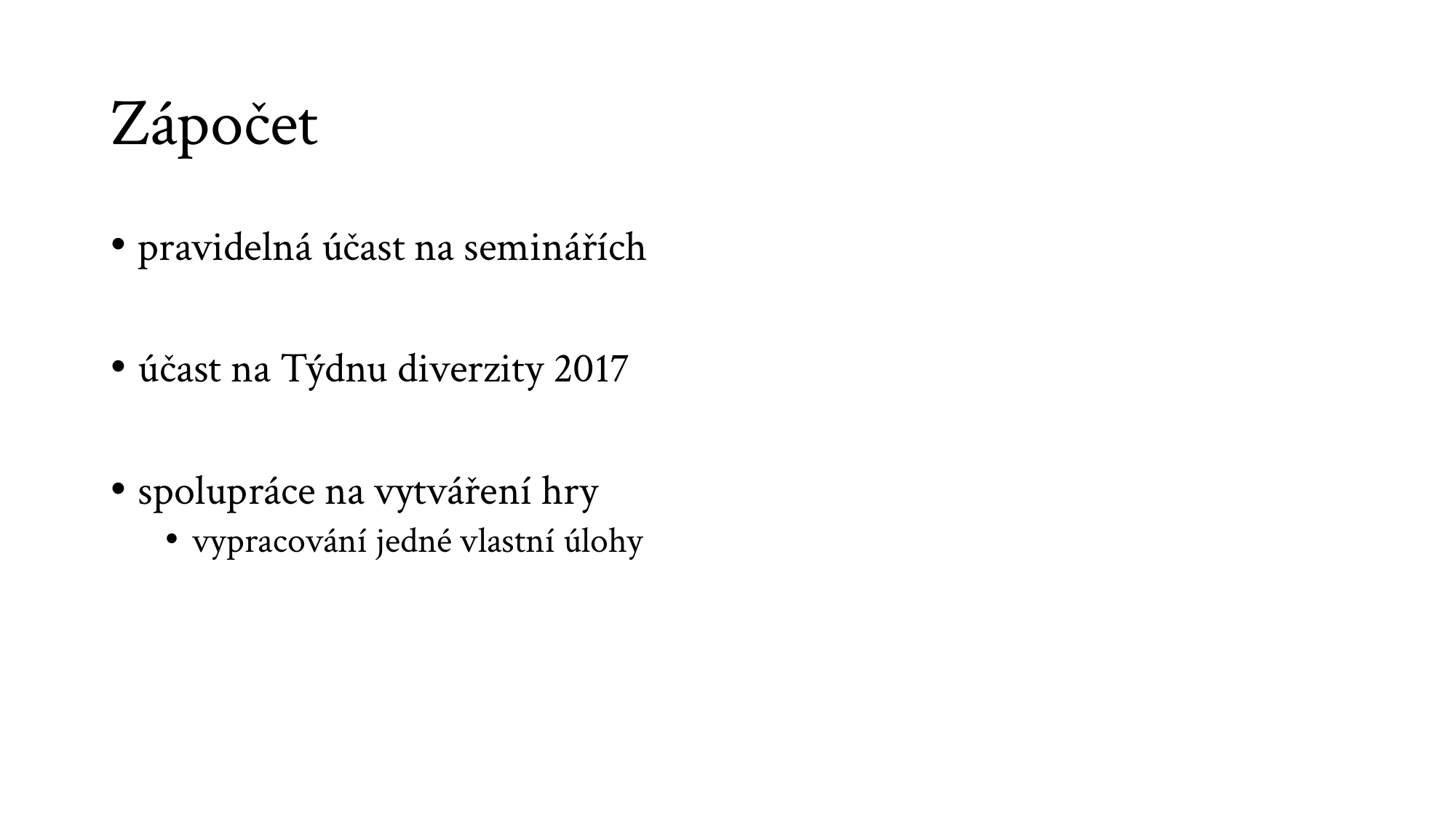

# Zápočet
pravidelná účast na seminářích

účast na Týdnu diverzity 2017

spolupráce na vytváření hry
vypracování jedné vlastní úlohy